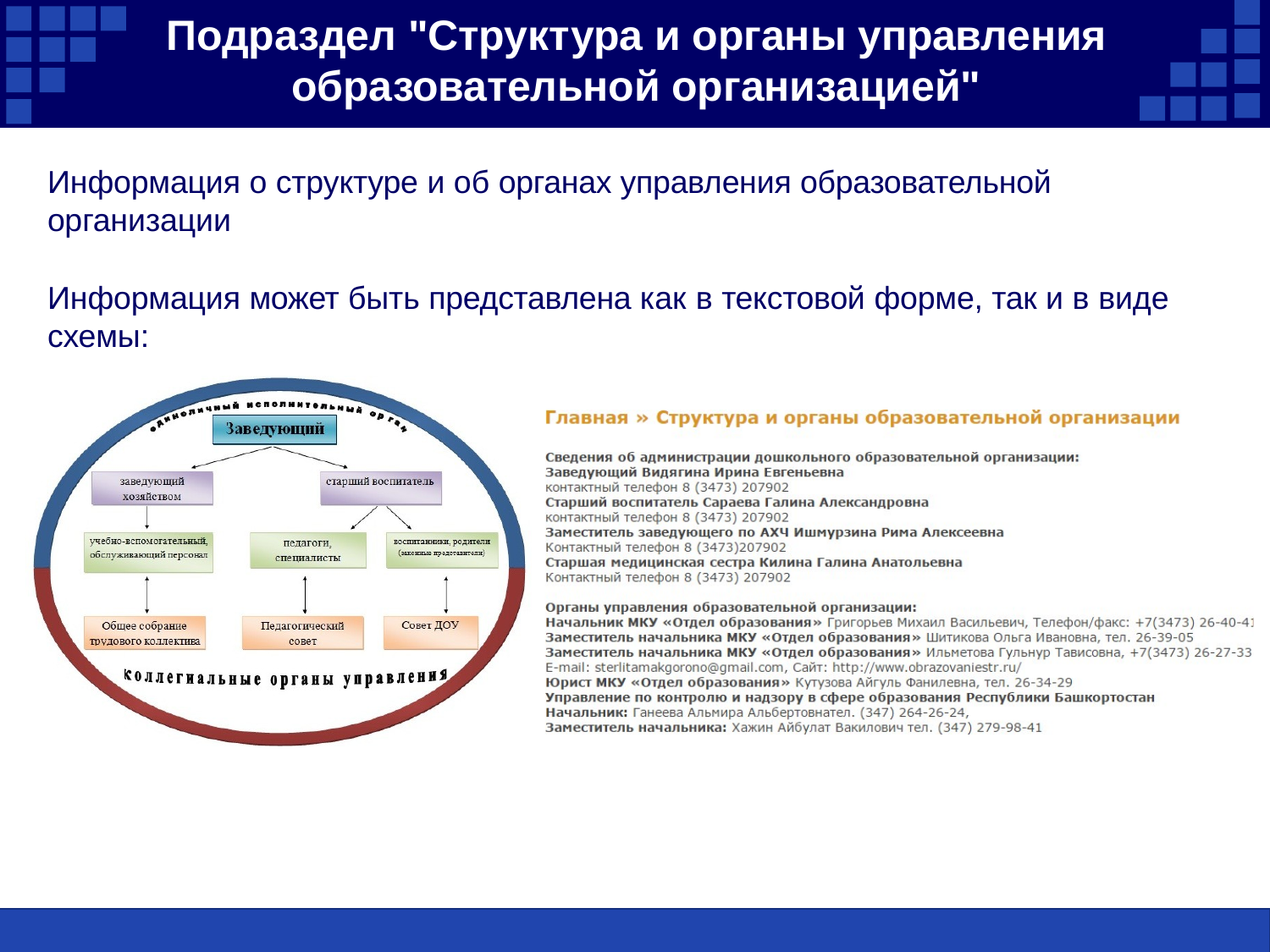

# Подраздел "Структура и органы управления
образовательной организацией"
Информация о структуре и об органах управления образовательной  организации

Информация может быть представлена как в текстовой форме, так и в виде  схемы: